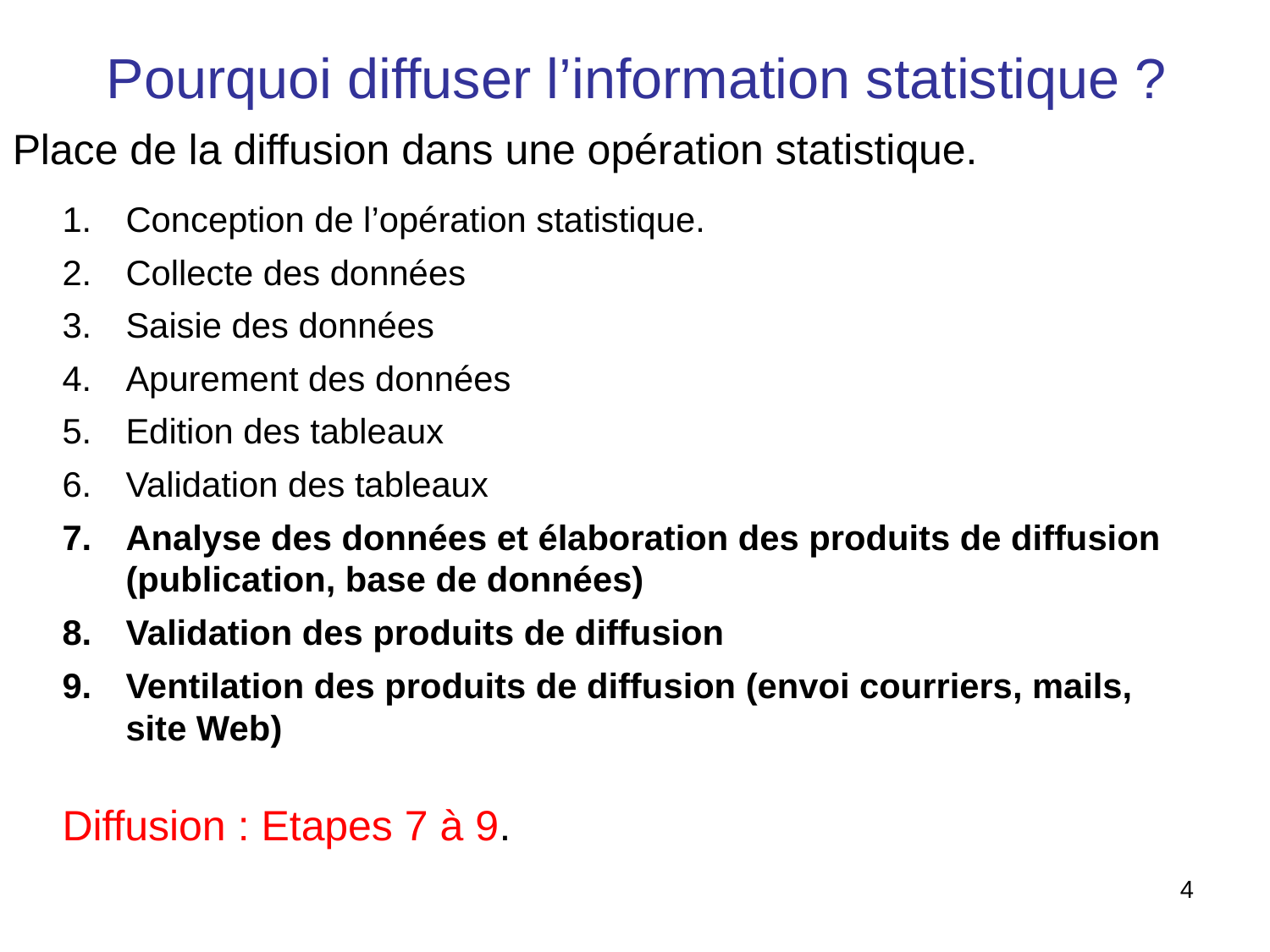

Pourquoi diffuser l’information statistique ?
Place de la diffusion dans une opération statistique.
Conception de l’opération statistique.
Collecte des données
Saisie des données
Apurement des données
Edition des tableaux
Validation des tableaux
Analyse des données et élaboration des produits de diffusion (publication, base de données)
Validation des produits de diffusion
Ventilation des produits de diffusion (envoi courriers, mails, site Web)
Diffusion : Etapes 7 à 9.
4